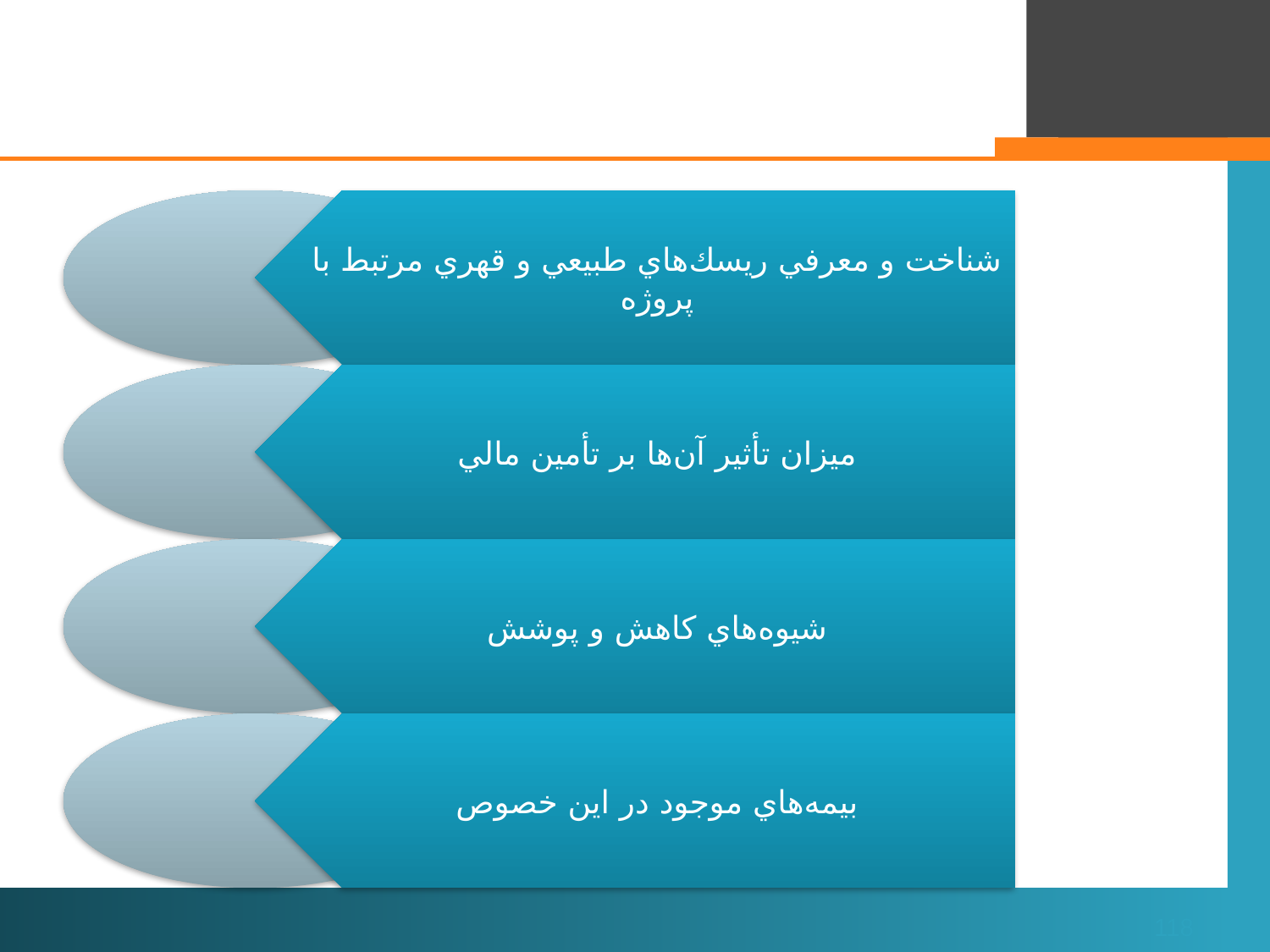

#
شناخت و معرفي ريسك‌هاي طبيعي و قهري مرتبط با پروژه
ميزان تأثير آن‌ها بر تأمين مالي
شيوه‌هاي كاهش و پوشش
بيمه‌هاي موجود در اين خصوص
118